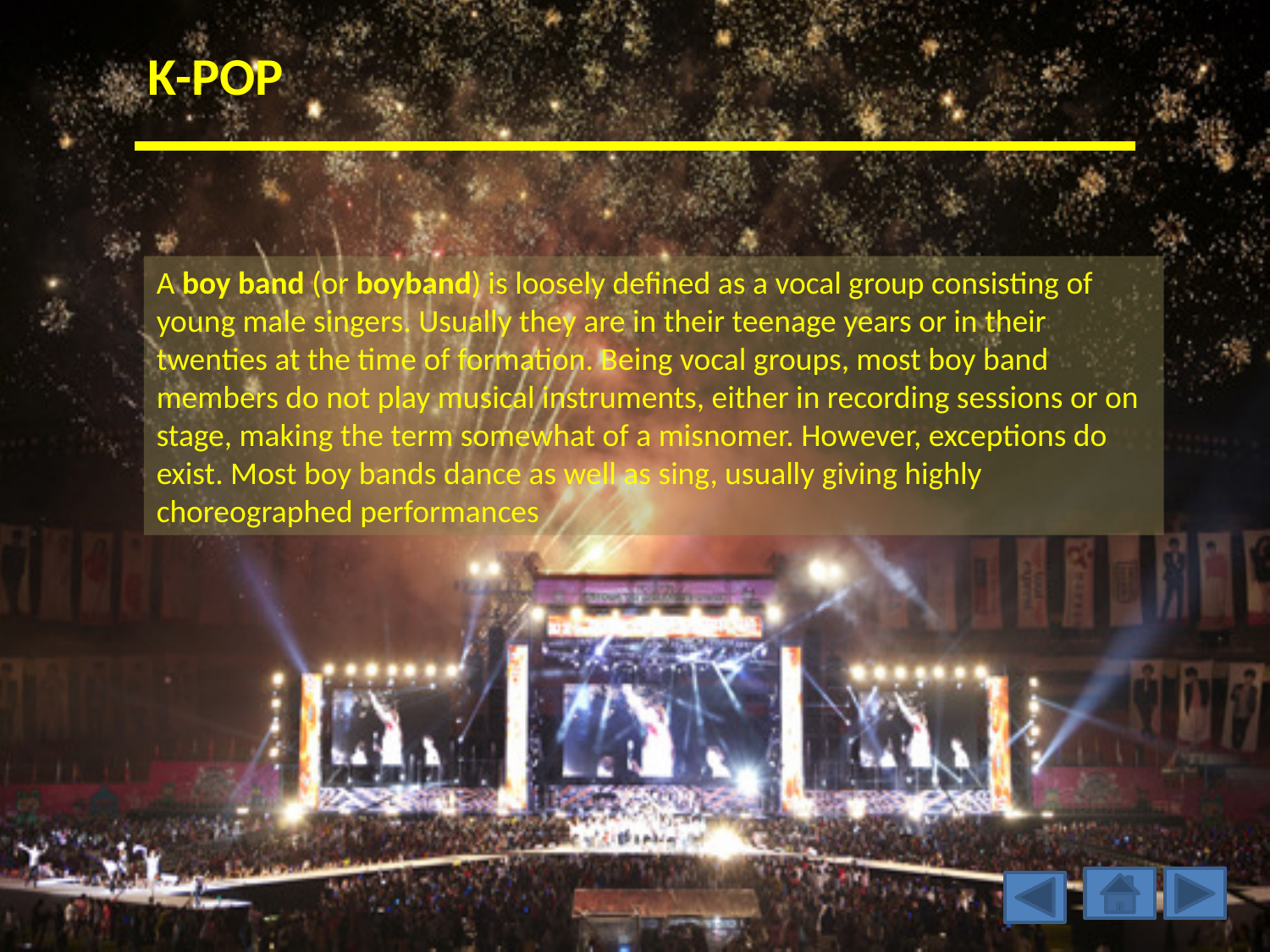

A boy band (or boyband) is loosely defined as a vocal group consisting of young male singers. Usually they are in their teenage years or in their twenties at the time of formation. Being vocal groups, most boy band members do not play musical instruments, either in recording sessions or on stage, making the term somewhat of a misnomer. However, exceptions do exist. Most boy bands dance as well as sing, usually giving highly choreographed performances